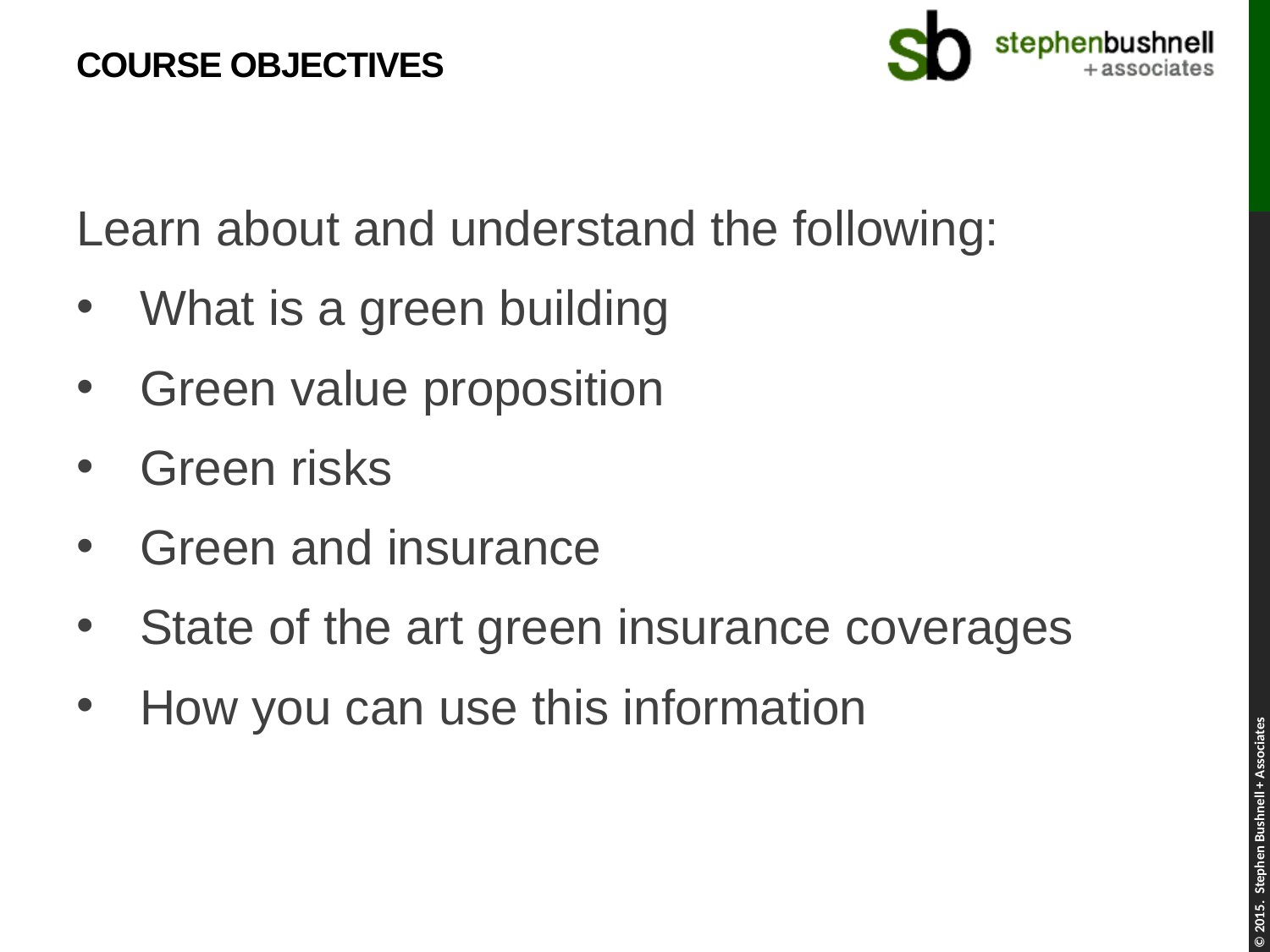

# Course Objectives
Learn about and understand the following:
What is a green building
Green value proposition
Green risks
Green and insurance
State of the art green insurance coverages
How you can use this information